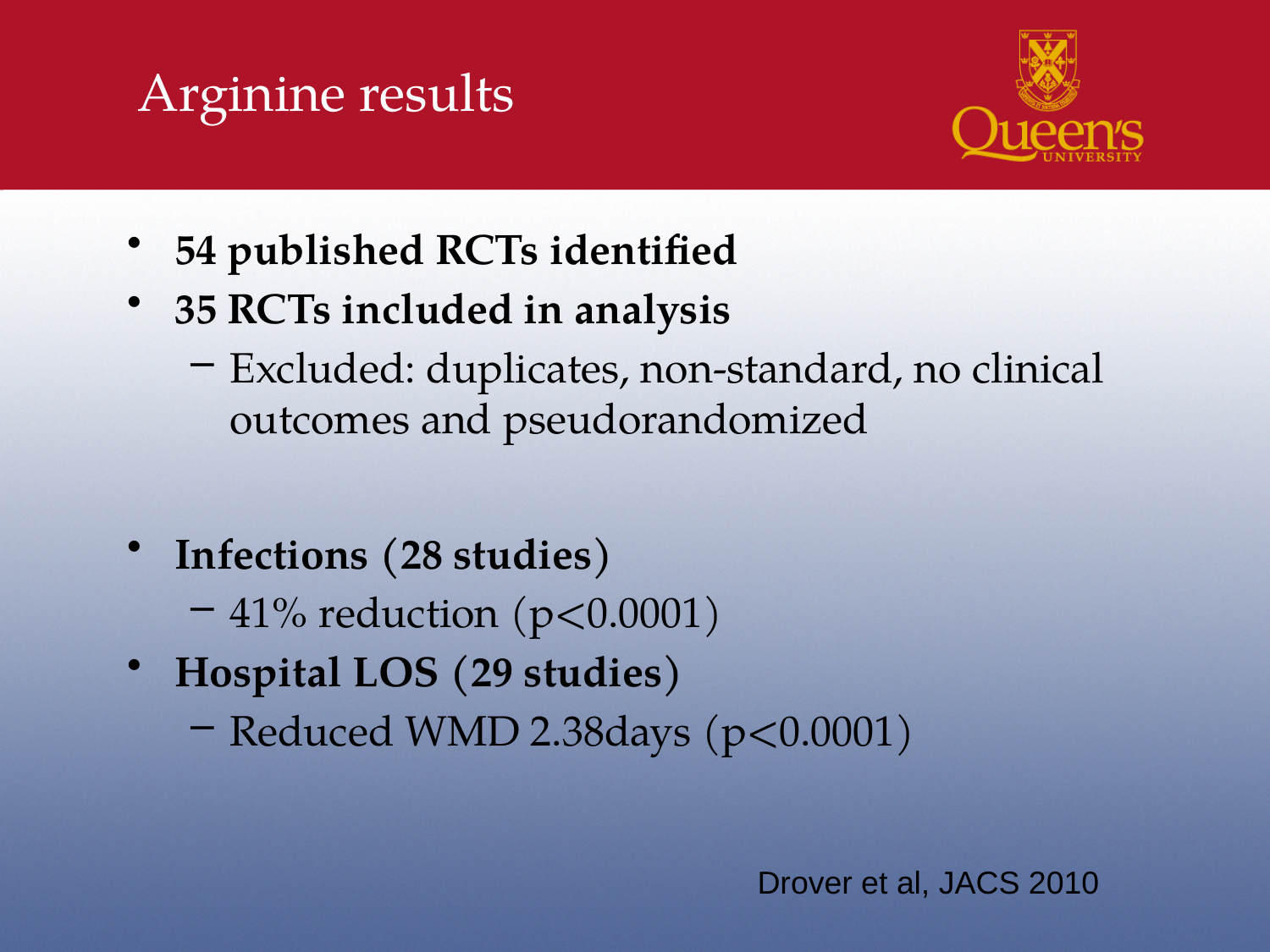

# Arginine results
54 published RCTs identified
35 RCTs included in analysis
Excluded: duplicates, non-standard, no clinical outcomes and pseudorandomized

Infections (28 studies)
41% reduction (p<0.0001)
Hospital LOS (29 studies)
Reduced WMD 2.38days (p<0.0001)

Drover et al, JACS 2010